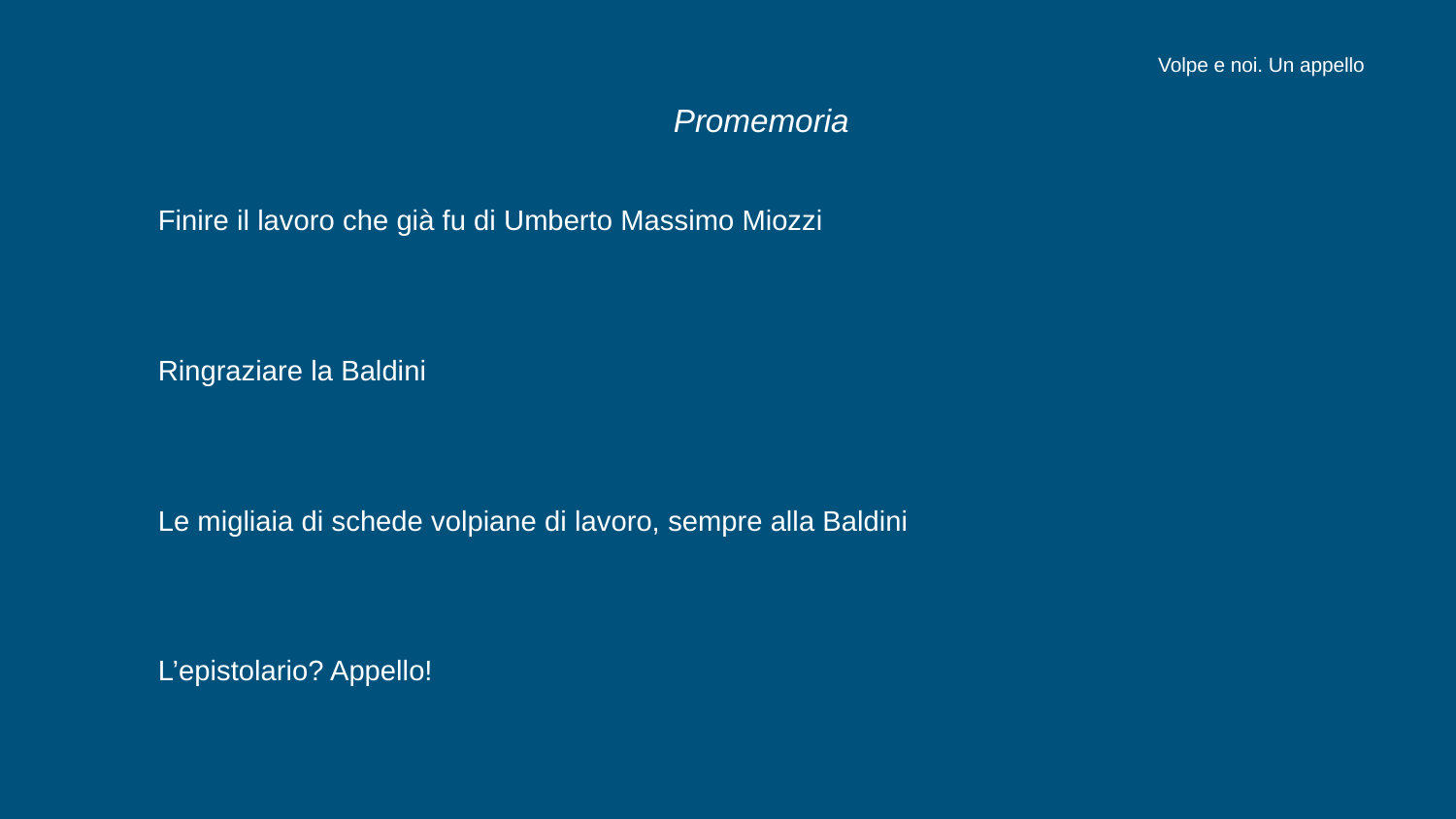

Volpe e noi. Un appello
Promemoria
Finire il lavoro che già fu di Umberto Massimo Miozzi

Ringraziare la Baldini

Le migliaia di schede volpiane di lavoro, sempre alla Baldini

L’epistolario? Appello!